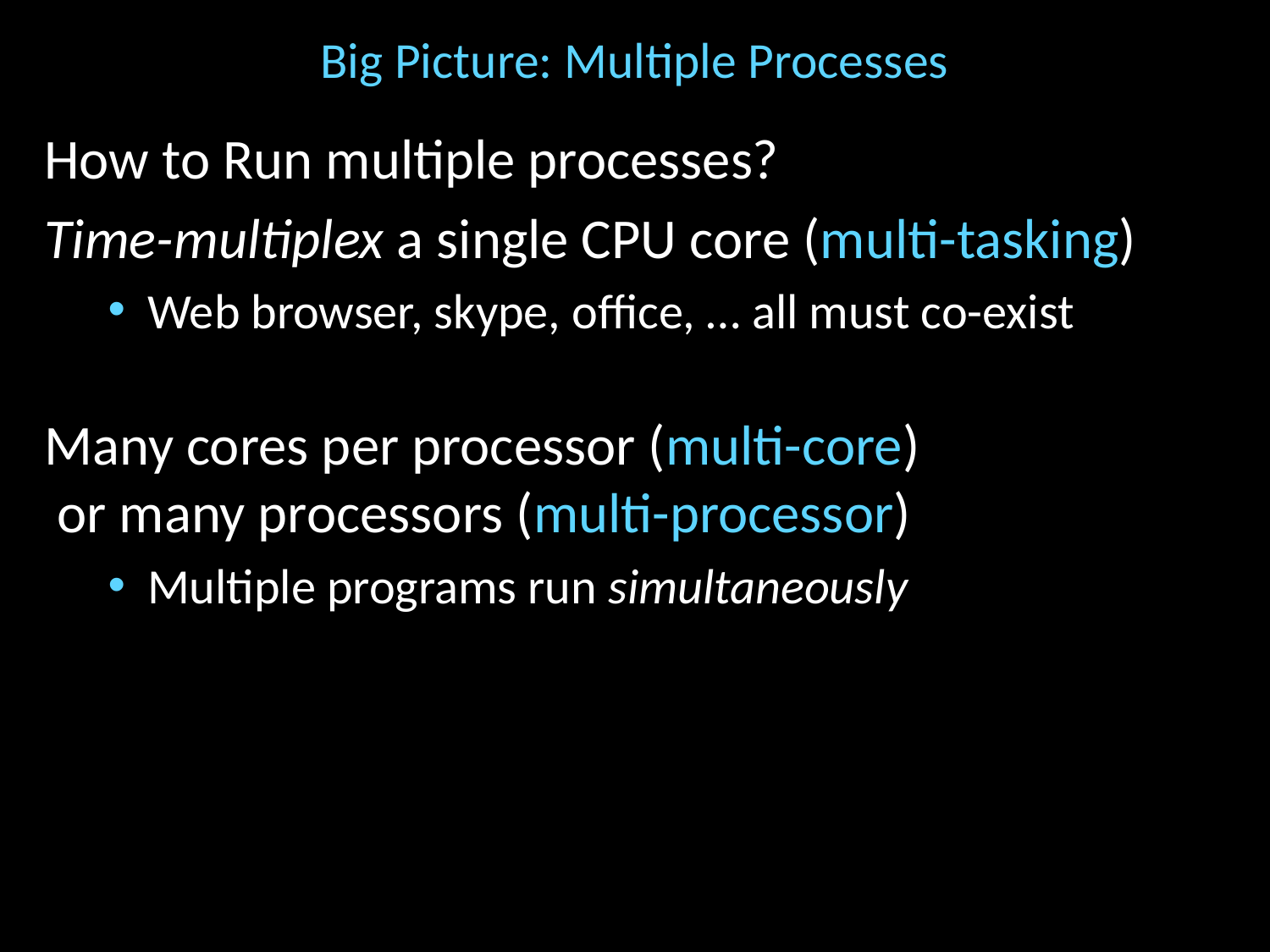

# Big Picture: Multiple Processes
How to Run multiple processes?
Time-multiplex a single CPU core (multi-tasking)
Web browser, skype, office, … all must co-exist

Many cores per processor (multi-core)
 or many processors (multi-processor)
Multiple programs run simultaneously